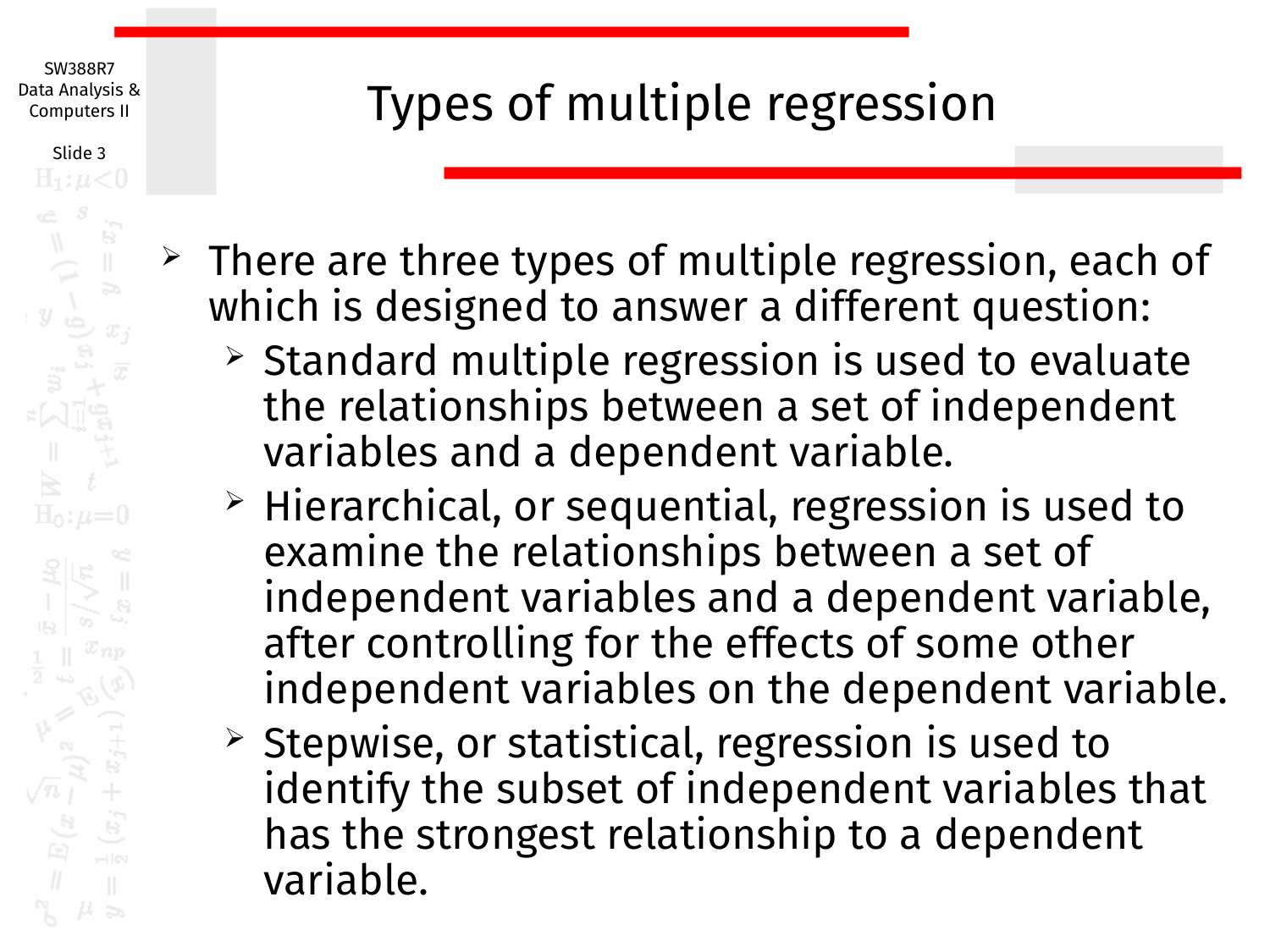

SW388R7
Data Analysis & Computers II

Slide 3
# Types of multiple regression
There are three types of multiple regression, each of which is designed to answer a different question:
Standard multiple regression is used to evaluate the relationships between a set of independent variables and a dependent variable.
Hierarchical, or sequential, regression is used to examine the relationships between a set of independent variables and a dependent variable, after controlling for the effects of some other independent variables on the dependent variable.
Stepwise, or statistical, regression is used to identify the subset of independent variables that has the strongest relationship to a dependent variable.